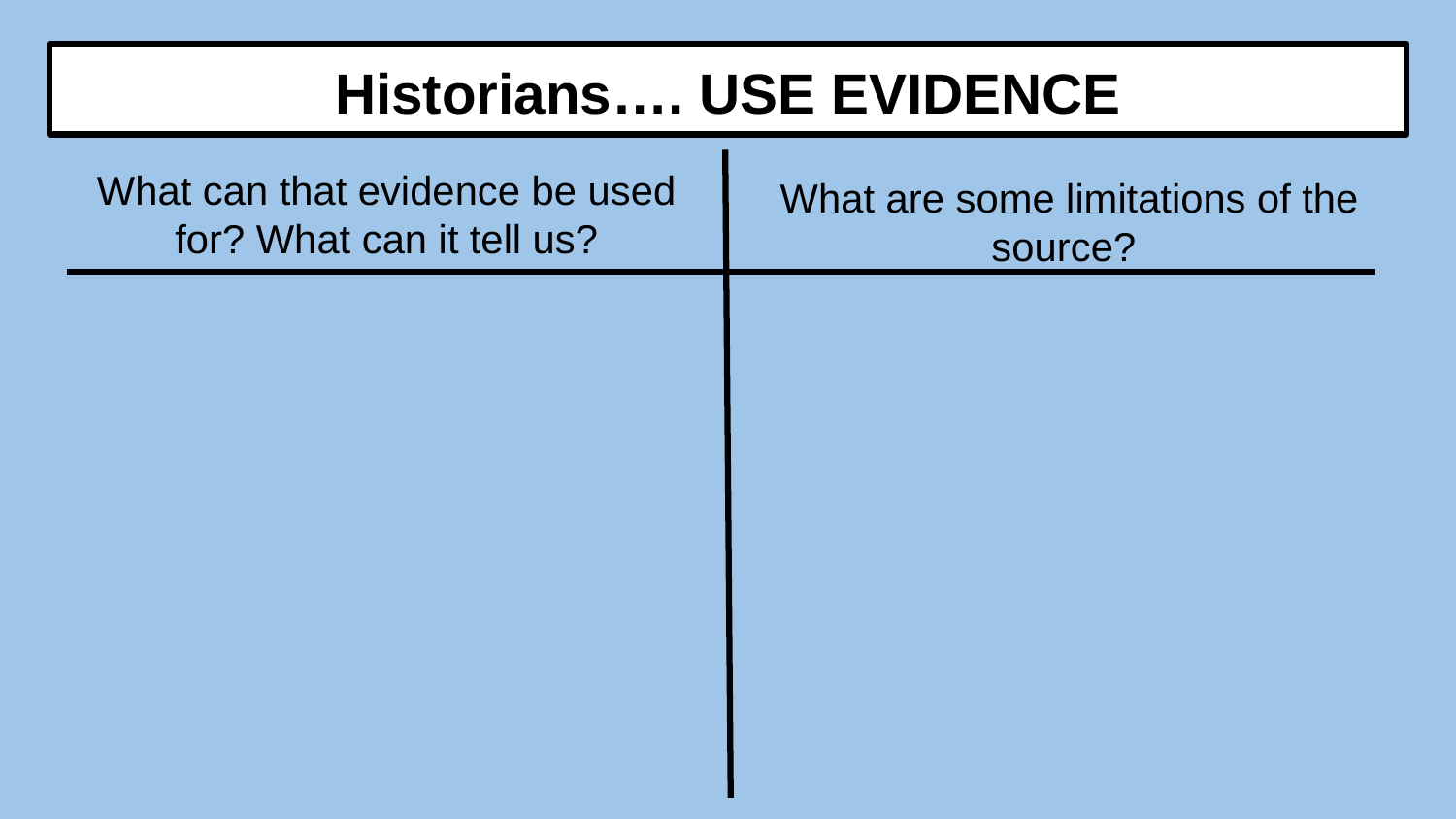

# Historians…. USE EVIDENCE
What can that evidence be used for? What can it tell us?
What are some limitations of the source?